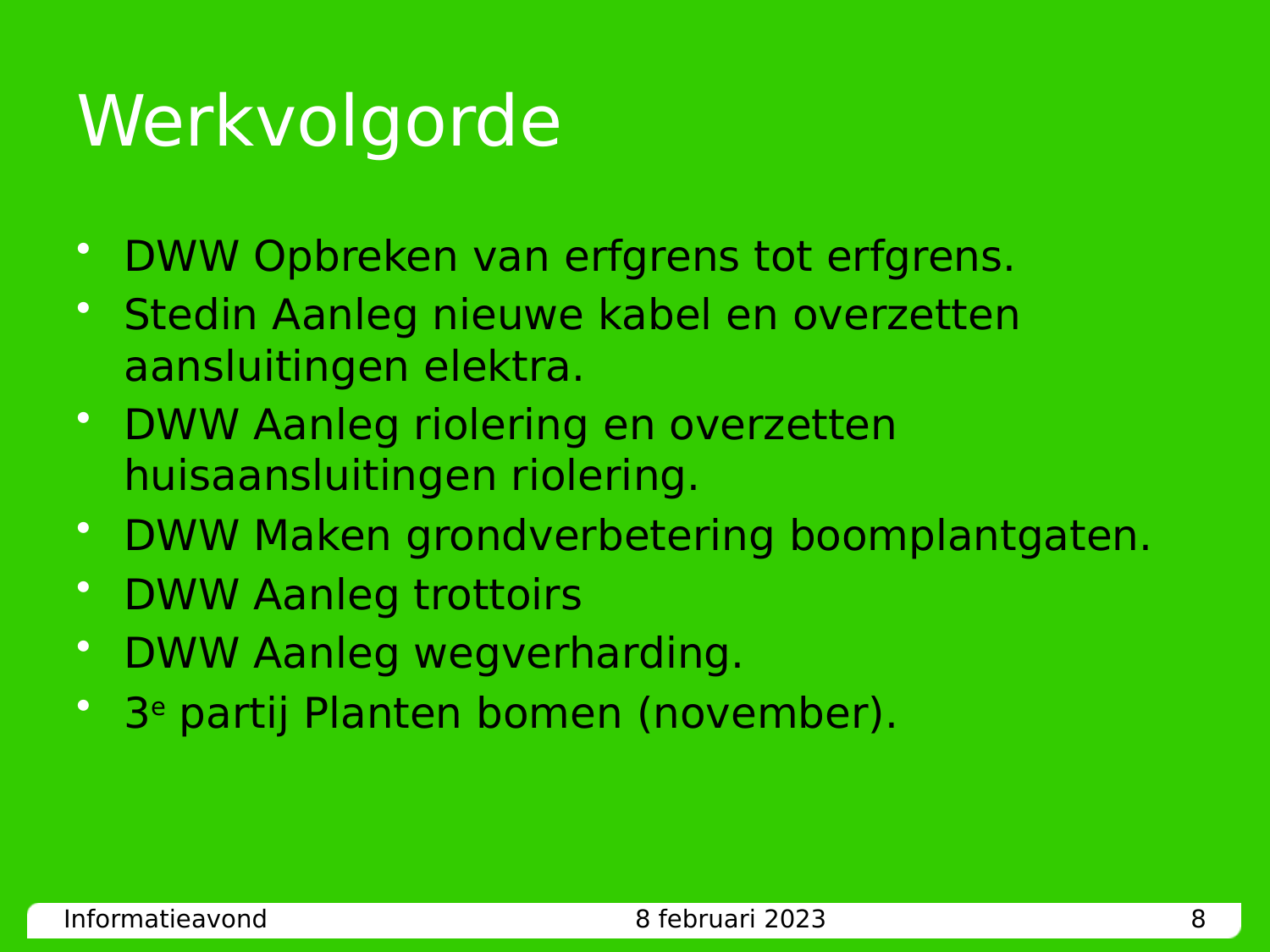

# Werkvolgorde
DWW Opbreken van erfgrens tot erfgrens.
Stedin Aanleg nieuwe kabel en overzetten aansluitingen elektra.
DWW Aanleg riolering en overzetten huisaansluitingen riolering.
DWW Maken grondverbetering boomplantgaten.
DWW Aanleg trottoirs
DWW Aanleg wegverharding.
3e partij Planten bomen (november).

8 februari 2023

8
Informatieavond